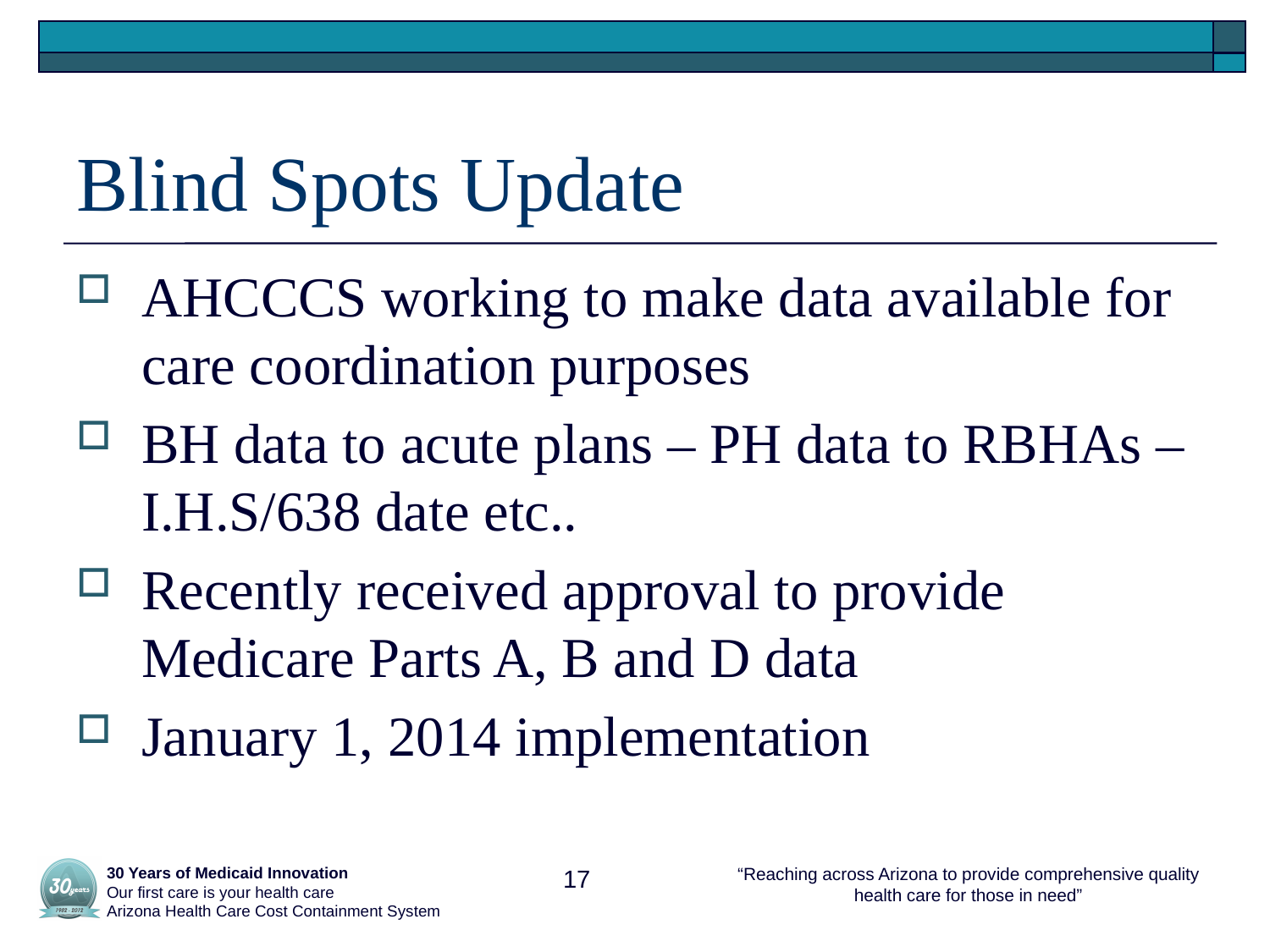

# Blind Spots Update
AHCCCS working to make data available for care coordination purposes
BH data to acute plans – PH data to RBHAs – I.H.S/638 date etc..
Recently received approval to provide Medicare Parts A, B and D data
January 1, 2014 implementation
              30 Years of Medicaid Innovation
              Our first care is your health care
              Arizona Health Care Cost Containment System

17